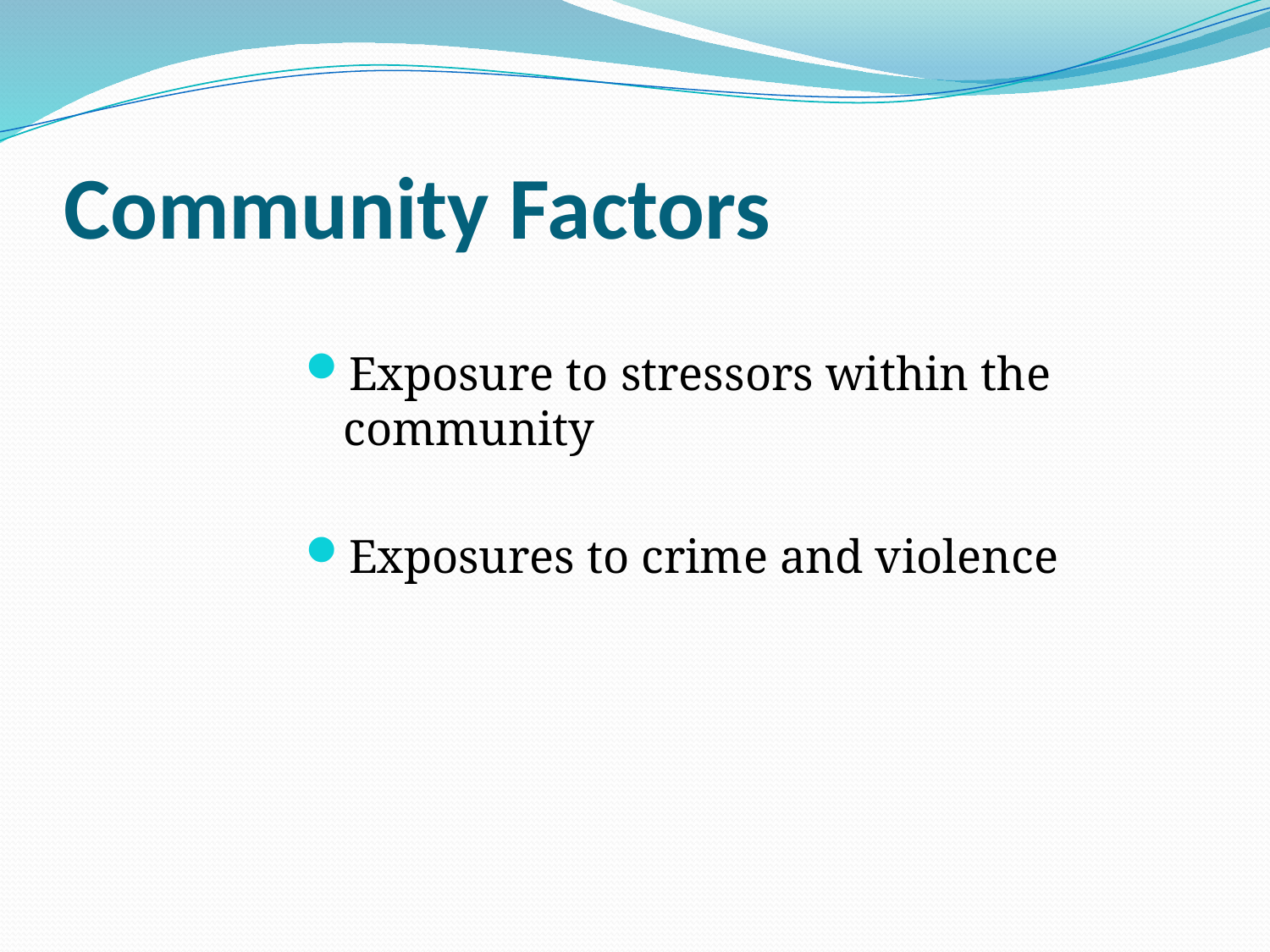

Community Factors

Exposure to stressors within the community

Exposures to crime and violence